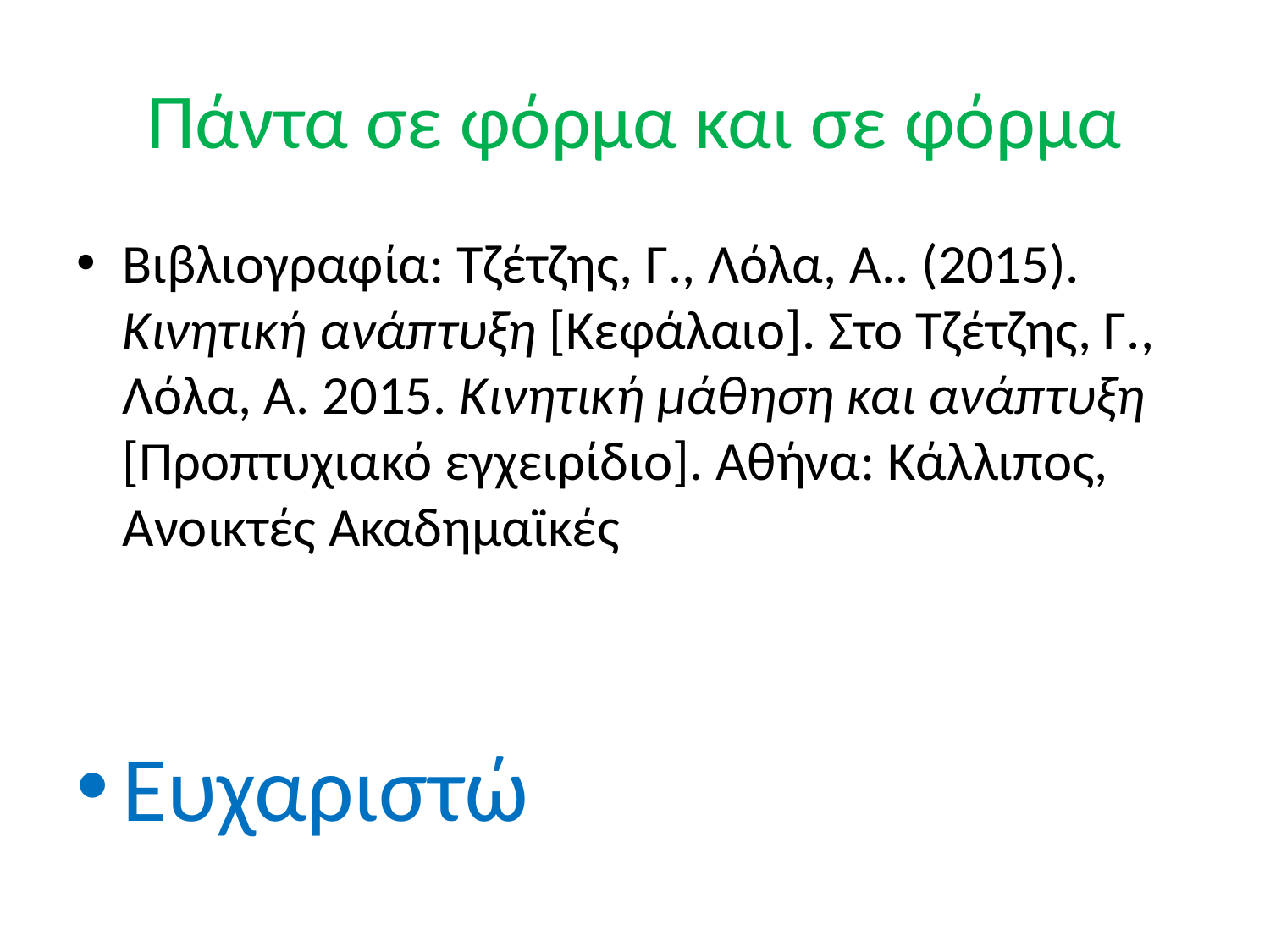

# Πάντα σε φόρμα και σε φόρμα
Βιβλιογραφία: Τζέτζης, Γ., Λόλα, Α.. (2015). Κινητική ανάπτυξη [Κεφάλαιο]. Στο Τζέτζης, Γ., Λόλα, Α. 2015. Κινητική μάθηση και ανάπτυξη [Προπτυχιακό εγχειρίδιο]. Αθήνα: Κάλλιπος, Ανοικτές Ακαδημαϊκές

Ευχαριστώ